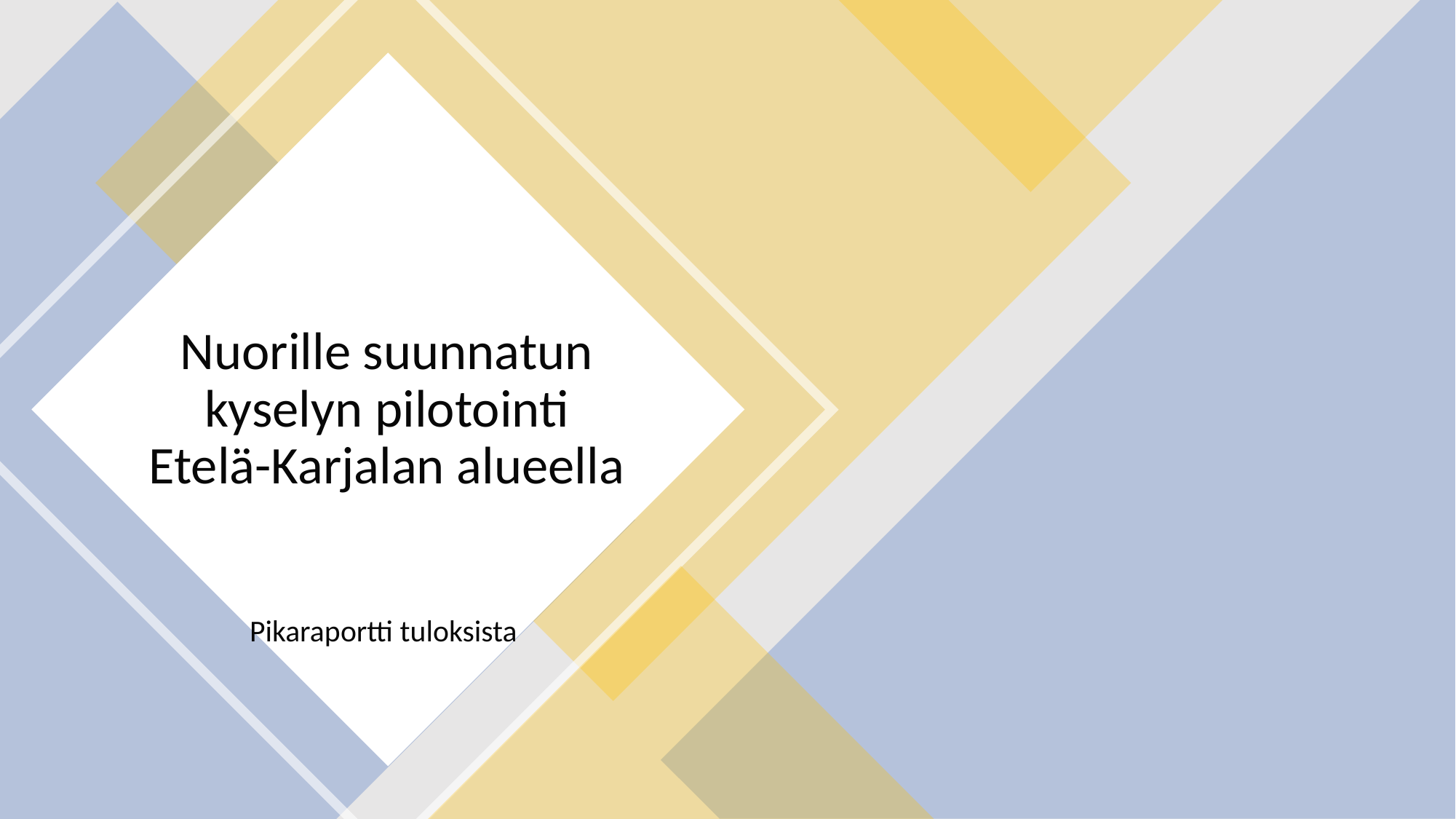

# Nuorille suunnatun kyselyn pilotointi Etelä-Karjalan alueella
Pikaraportti tuloksista